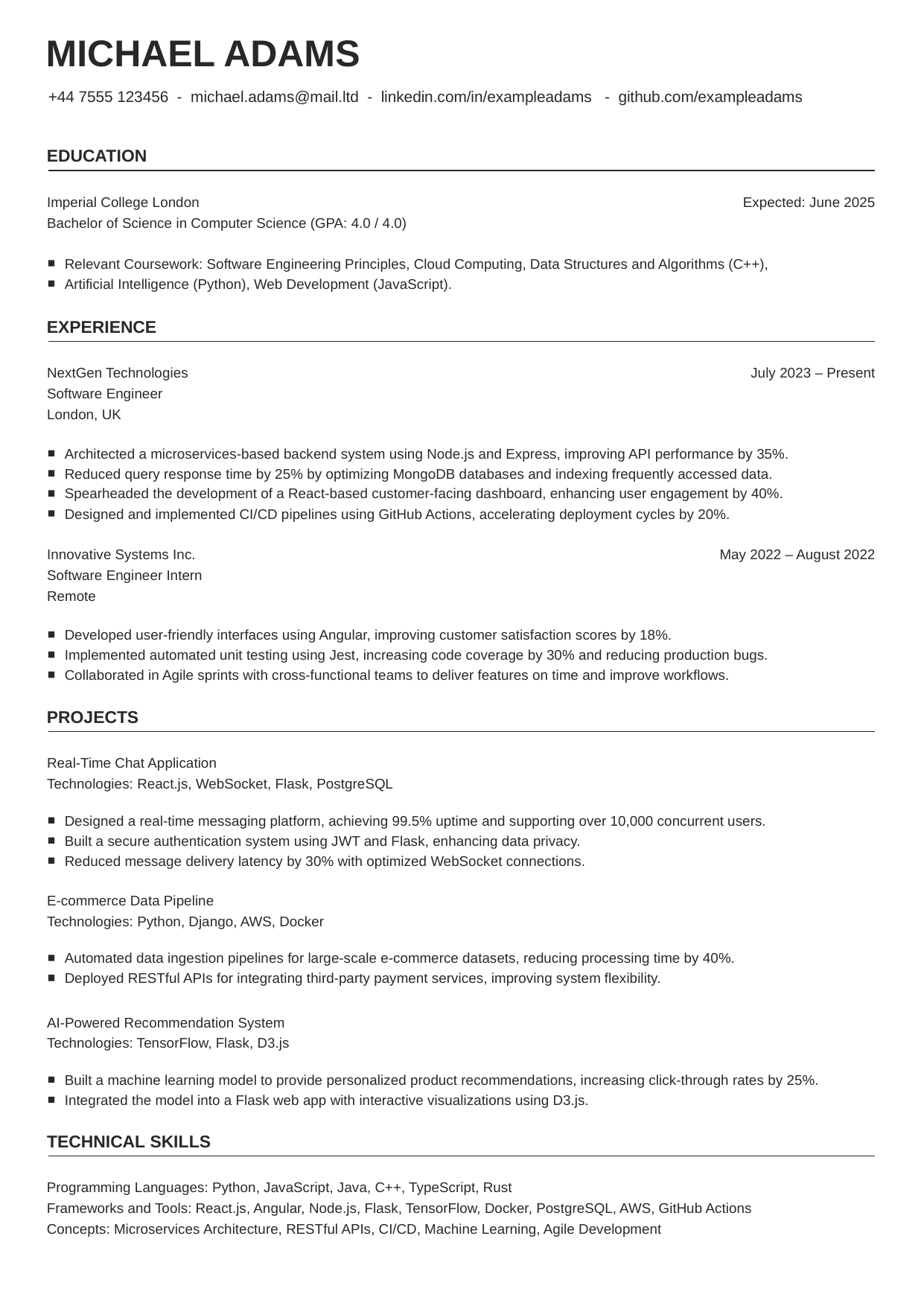

MICHAEL ADAMS
+44 7555 123456  -  michael.adams@mail.ltd  -  linkedin.com/in/exampleadams   -  github.com/exampleadams
EDUCATION
Imperial College London
Expected: June 2025
Bachelor of Science in Computer Science (GPA: 4.0 / 4.0)
Relevant Coursework: Software Engineering Principles, Cloud Computing, Data Structures and Algorithms (C++),

Artificial Intelligence (Python), Web Development (JavaScript).

EXPERIENCE
NextGen Technologies
July 2023 – Present
Software Engineer
London, UK
Architected a microservices-based backend system using Node.js and Express, improving API performance by 35%.

Reduced query response time by 25% by optimizing MongoDB databases and indexing frequently accessed data.

Spearheaded the development of a React-based customer-facing dashboard, enhancing user engagement by 40%.

Designed and implemented CI/CD pipelines using GitHub Actions, accelerating deployment cycles by 20%.

Innovative Systems Inc.
May 2022 – August 2022
Software Engineer Intern
Remote
Developed user-friendly interfaces using Angular, improving customer satisfaction scores by 18%.

Implemented automated unit testing using Jest, increasing code coverage by 30% and reducing production bugs.

Collaborated in Agile sprints with cross-functional teams to deliver features on time and improve workflows.

PROJECTS
Real-Time Chat Application
Technologies: React.js, WebSocket, Flask, PostgreSQL
Designed a real-time messaging platform, achieving 99.5% uptime and supporting over 10,000 concurrent users.

Built a secure authentication system using JWT and Flask, enhancing data privacy.

Reduced message delivery latency by 30% with optimized WebSocket connections.

E-commerce Data Pipeline
Technologies: Python, Django, AWS, Docker
Automated data ingestion pipelines for large-scale e-commerce datasets, reducing processing time by 40%.

Deployed RESTful APIs for integrating third-party payment services, improving system flexibility.

AI-Powered Recommendation System
Technologies: TensorFlow, Flask, D3.js
Built a machine learning model to provide personalized product recommendations, increasing click-through rates by 25%.

Integrated the model into a Flask web app with interactive visualizations using D3.js.

TECHNICAL SKILLS
Programming Languages: Python, JavaScript, Java, C++, TypeScript, Rust
Frameworks and Tools: React.js, Angular, Node.js, Flask, TensorFlow, Docker, PostgreSQL, AWS, GitHub Actions
Concepts: Microservices Architecture, RESTful APIs, CI/CD, Machine Learning, Agile Development